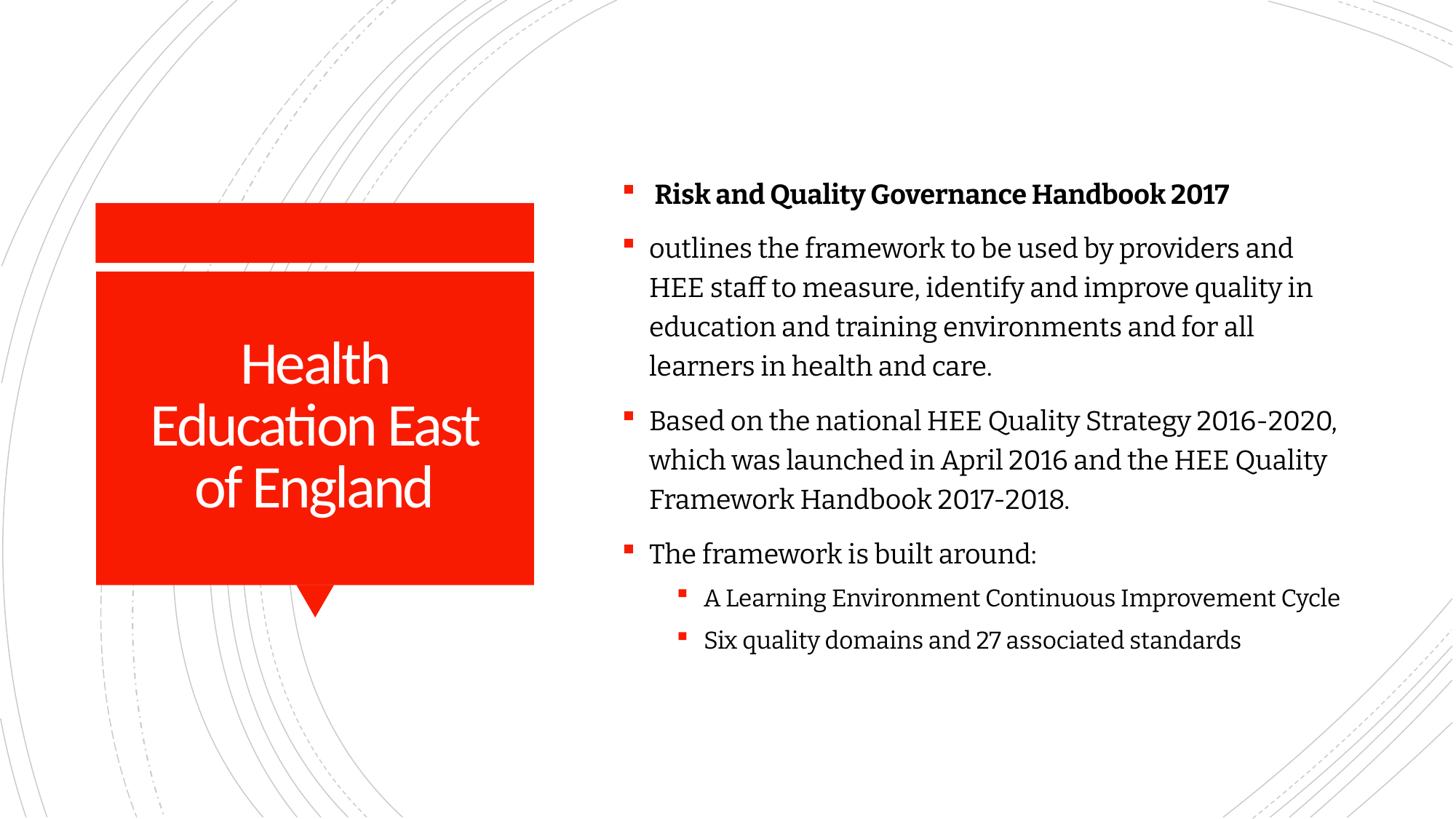

Risk and Quality Governance Handbook 2017
outlines the framework to be used by providers and HEE staff to measure, identify and improve quality in education and training environments and for all learners in health and care.
Based on the national HEE Quality Strategy 2016-2020, which was launched in April 2016 and the HEE Quality Framework Handbook 2017-2018.
The framework is built around:
A Learning Environment Continuous Improvement Cycle
Six quality domains and 27 associated standards

# Health Education East of England